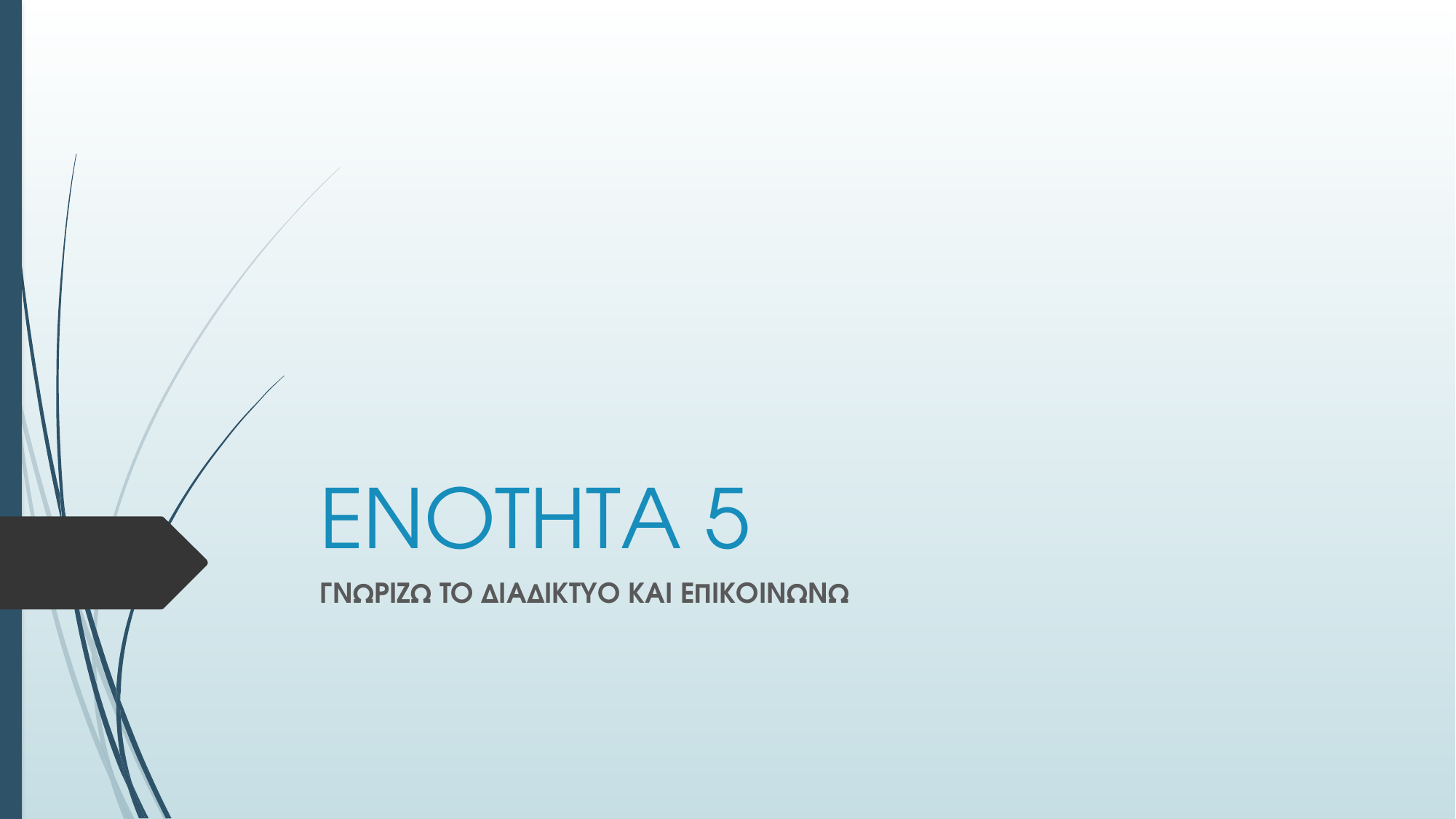

# ΕΝΟΤΗΤΑ 5
ΓΝΩΡΙΖΩ ΤΟ ΔΙΑΔΙΚΤΥΟ ΚΑΙ ΕΠΙΚΟΙΝΩΝΩ